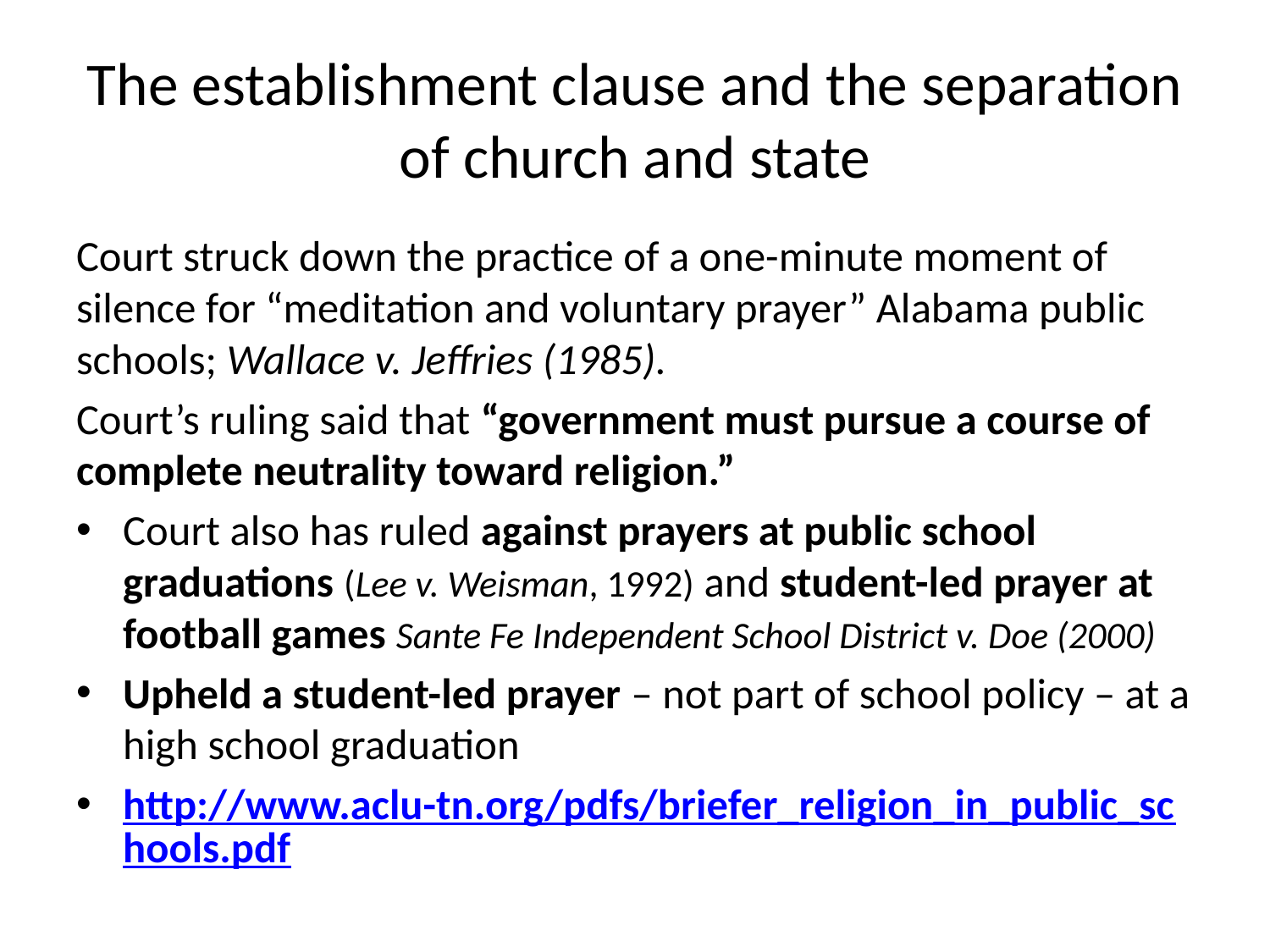

# The establishment clause and the separation of church and state
Court struck down the practice of a one-minute moment of silence for “meditation and voluntary prayer” Alabama public schools; Wallace v. Jeffries (1985).
Court’s ruling said that “government must pursue a course of complete neutrality toward religion.”
Court also has ruled against prayers at public school graduations (Lee v. Weisman, 1992) and student-led prayer at football games Sante Fe Independent School District v. Doe (2000)
Upheld a student-led prayer – not part of school policy – at a high school graduation
http://www.aclu-tn.org/pdfs/briefer_religion_in_public_schools.pdf